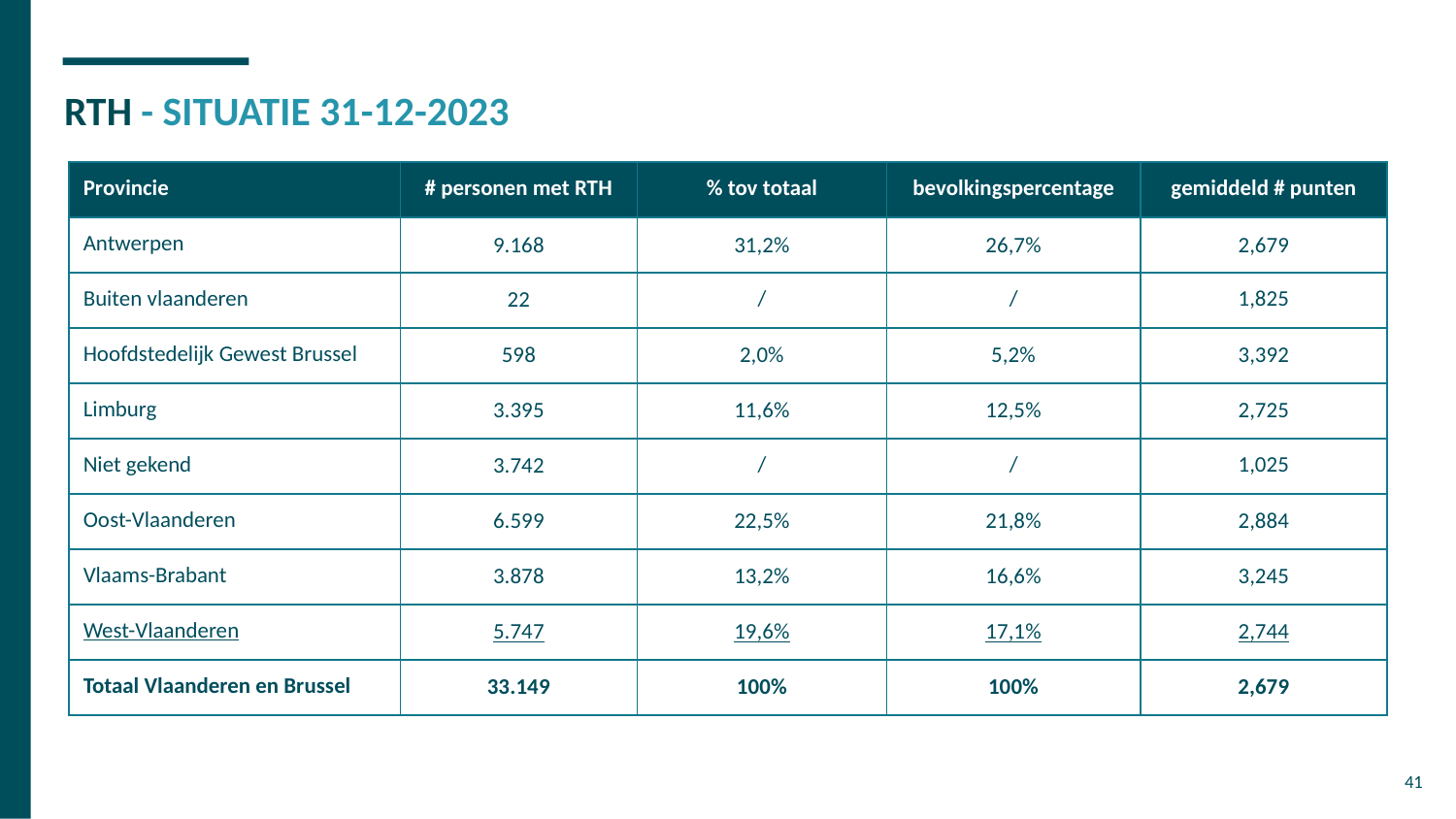

# RTH - SITUATIE 31-12-2023

| Provincie | # personen met RTH | % tov totaal | bevolkingspercentage | gemiddeld # punten |
| --- | --- | --- | --- | --- |
| Antwerpen | 9.168 | 31,2% | 26,7% | 2,679 |
| Buiten vlaanderen | 22 | / | / | 1,825 |
| Hoofdstedelijk Gewest Brussel | 598 | 2,0% | 5,2% | 3,392 |
| Limburg | 3.395 | 11,6% | 12,5% | 2,725 |
| Niet gekend | 3.742 | / | / | 1,025 |
| Oost-Vlaanderen | 6.599 | 22,5% | 21,8% | 2,884 |
| Vlaams-Brabant | 3.878 | 13,2% | 16,6% | 3,245 |
| West-Vlaanderen | 5.747 | 19,6% | 17,1% | 2,744 |
| Totaal Vlaanderen en Brussel | 33.149 | 100% | 100% | 2,679 |
41